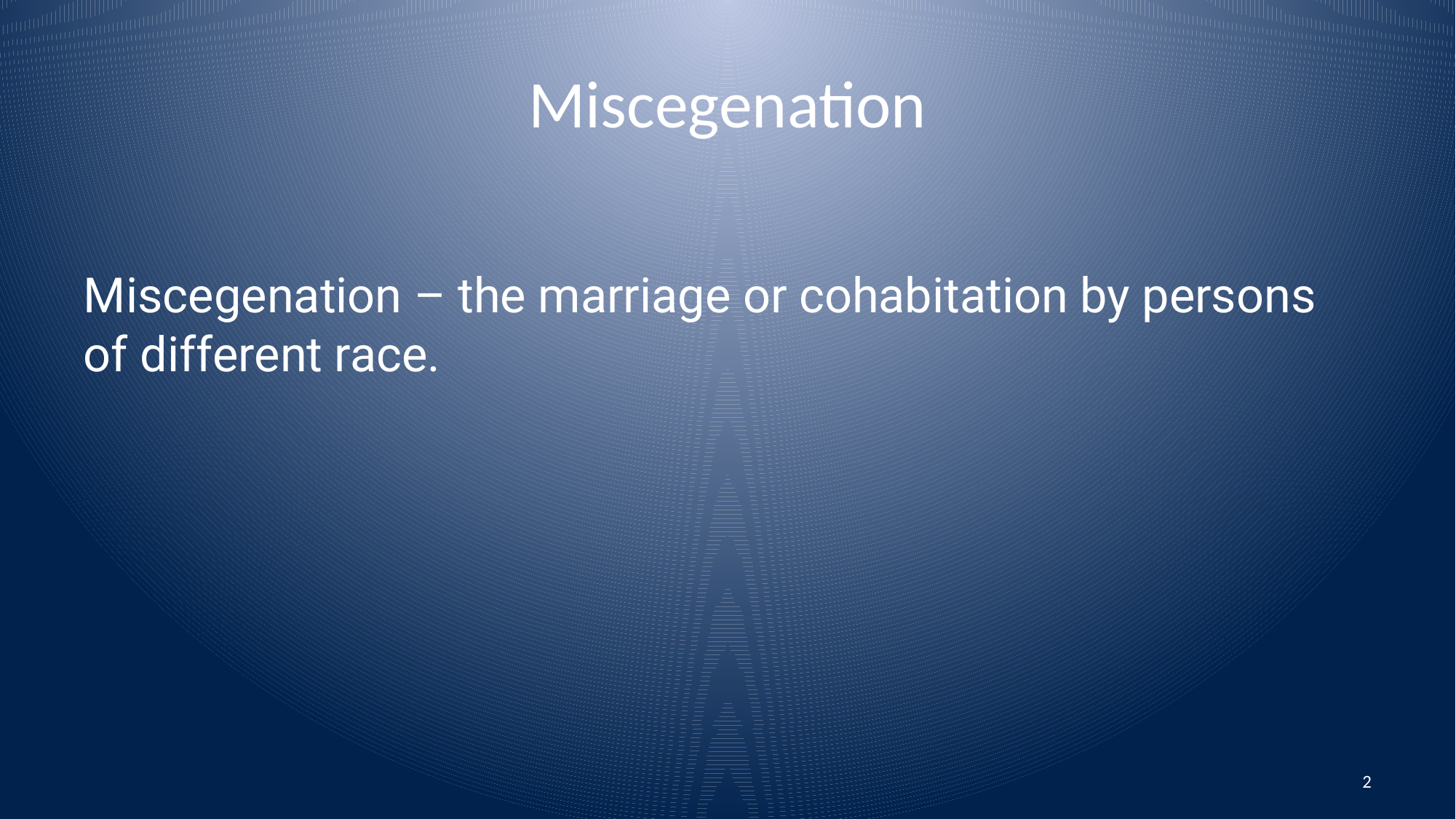

# Miscegenation

Miscegenation – the marriage or cohabitation by persons of different race.

2